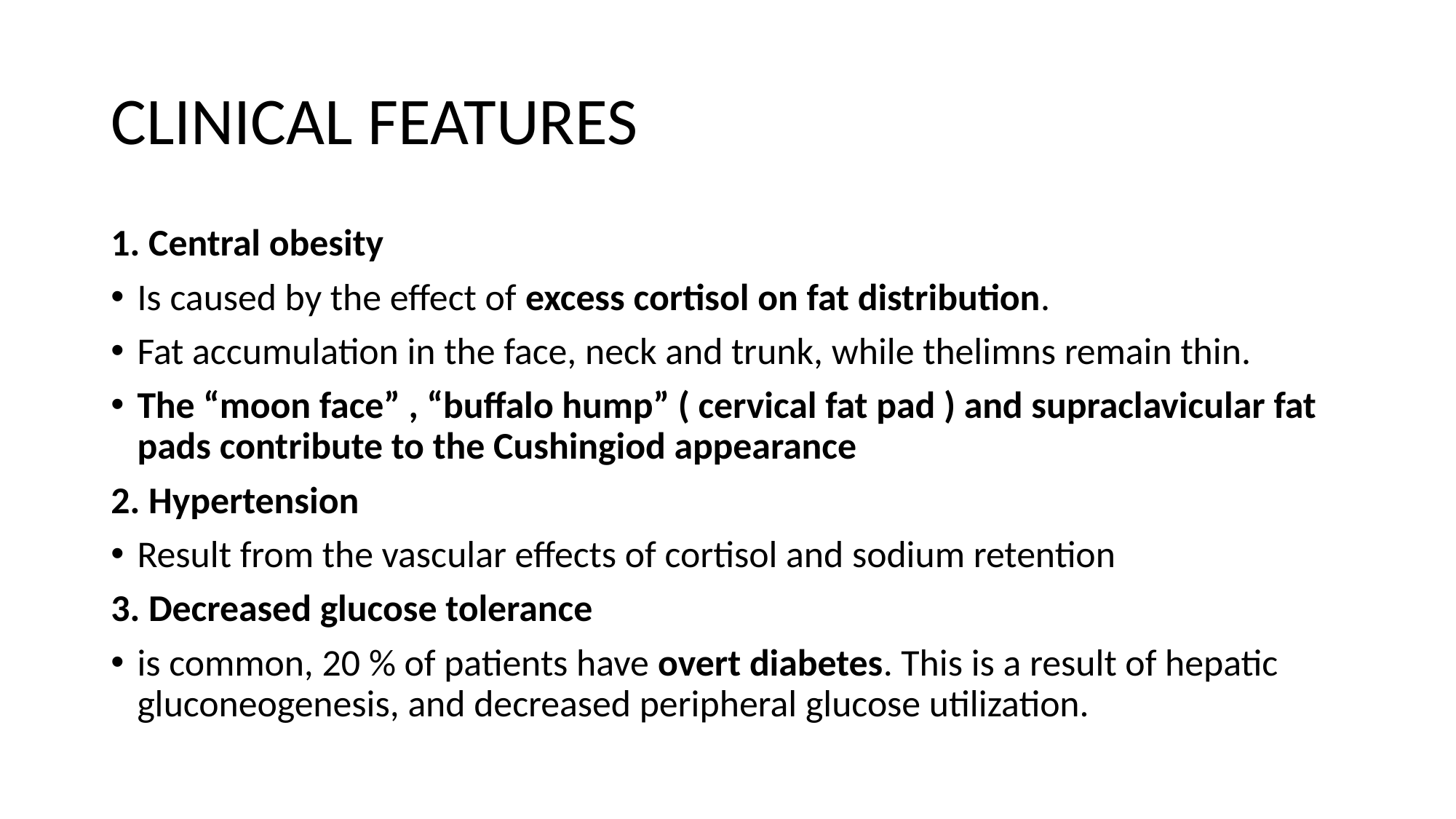

# CLINICAL FEATURES
1. Central obesity
Is caused by the effect of excess cortisol on fat distribution.
Fat accumulation in the face, neck and trunk, while thelimns remain thin.
The “moon face” , “buffalo hump” ( cervical fat pad ) and supraclavicular fat pads contribute to the Cushingiod appearance
2. Hypertension
Result from the vascular effects of cortisol and sodium retention
3. Decreased glucose tolerance
is common, 20 % of patients have overt diabetes. This is a result of hepatic gluconeogenesis, and decreased peripheral glucose utilization.